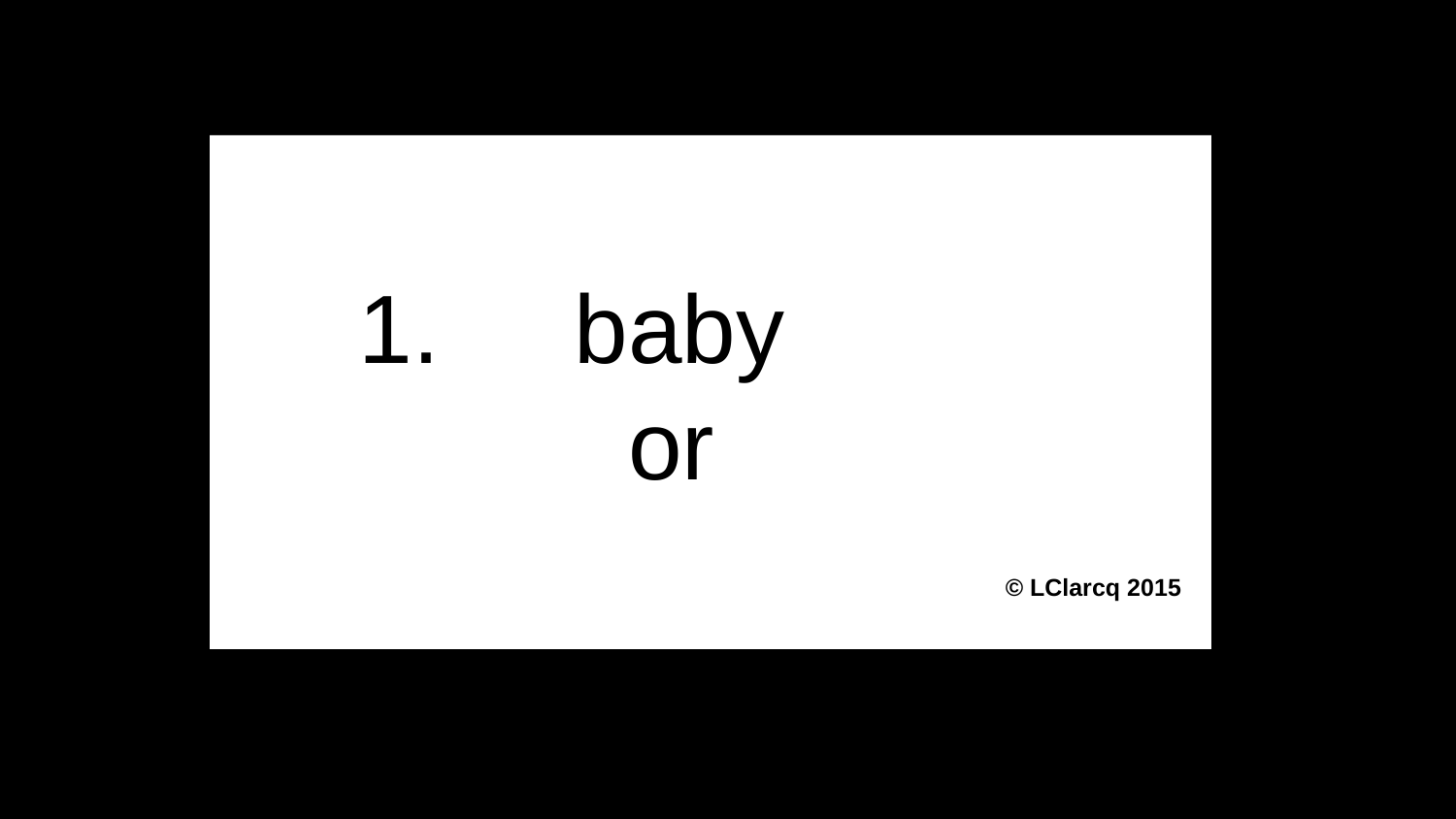

1.     baby
               or
                             © LClarcq 2015
#